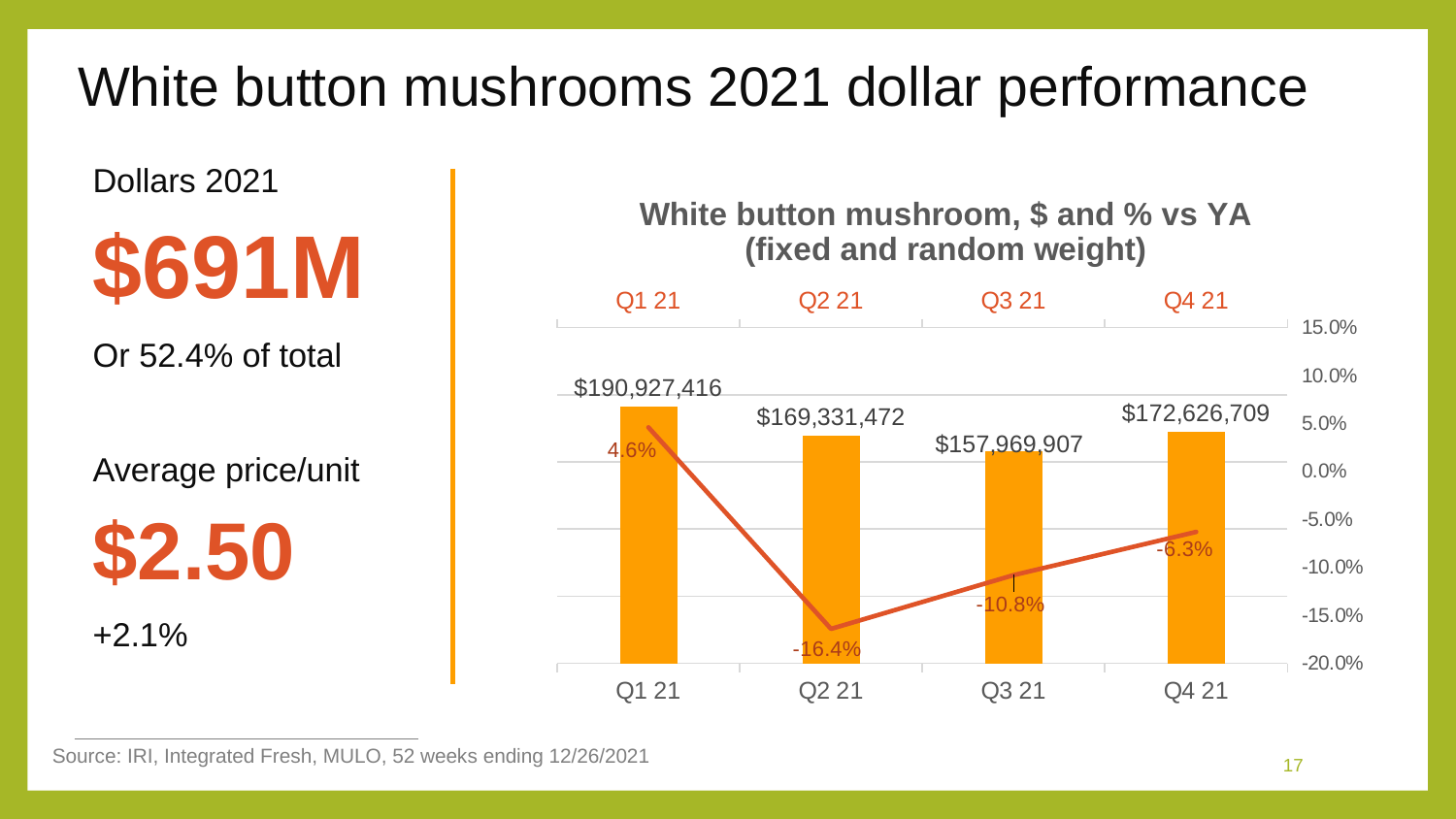

# White button mushrooms 2021 dollar performance
Dollars 2021
$691M
Or 52.4% of total

Average price/unit
$2.50
+2.1%

### Chart: White button mushroom, $ and % vs YA (fixed and random weight)

| Category | Average price/volume | Change vs. YAGO |
|---|---|---|
| Q1 21 | 190927416.0 | 0.046 |
| Q2 21 | 169331472.0 | -0.164 |
| Q3 21 | 157969907.0 | -0.108 |
| Q4 21 | 172626709.0 | -0.063 |
Source: IRI, Integrated Fresh, MULO, 52 weeks ending 12/26/2021
17